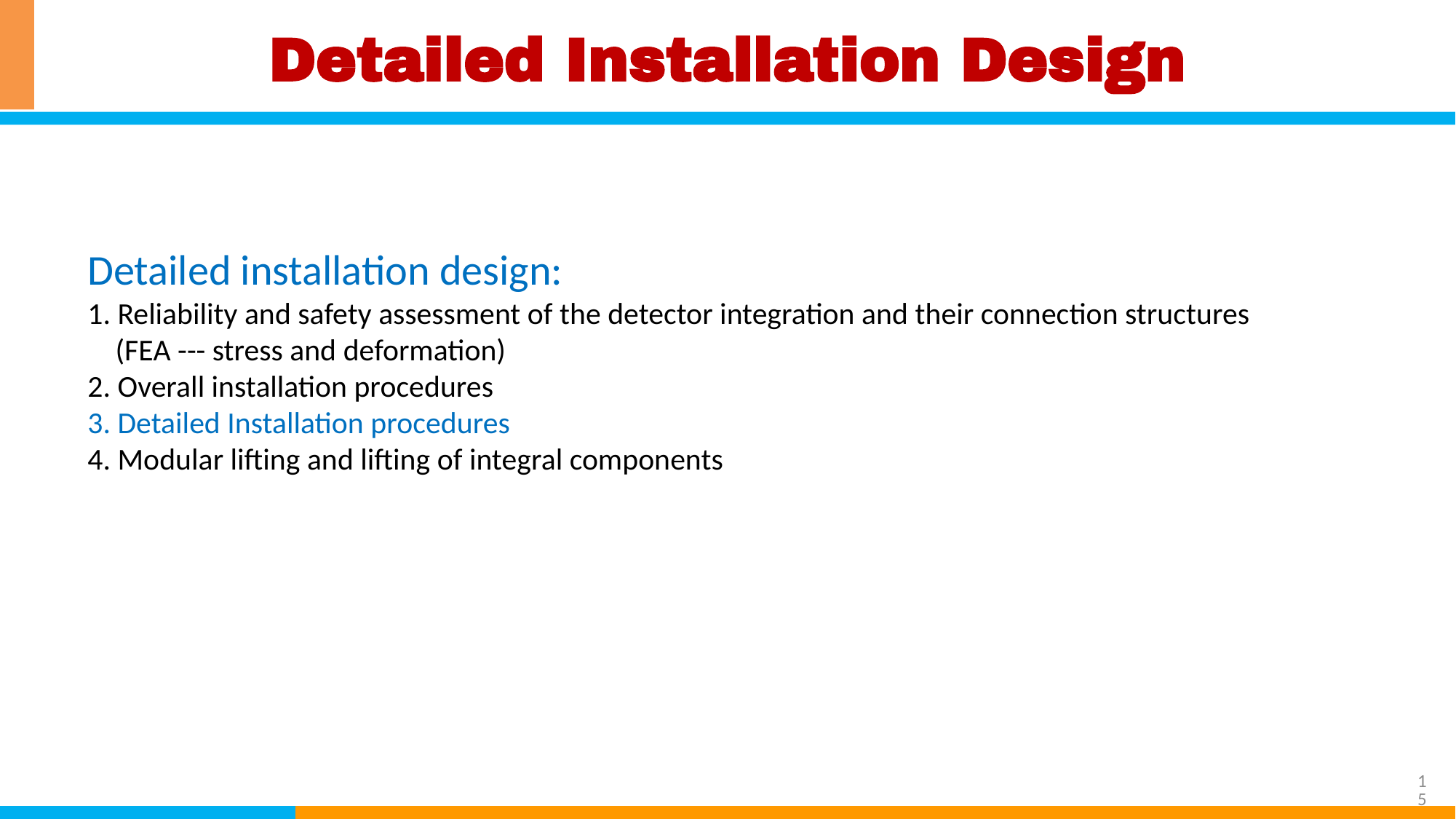

# Detailed Installation Design
Detailed installation design:
1. Reliability and safety assessment of the detector integration and their connection structures
    (FEA --- stress and deformation)
2. Overall installation procedures
3. Detailed Installation procedures
4. Modular lifting and lifting of integral components
15